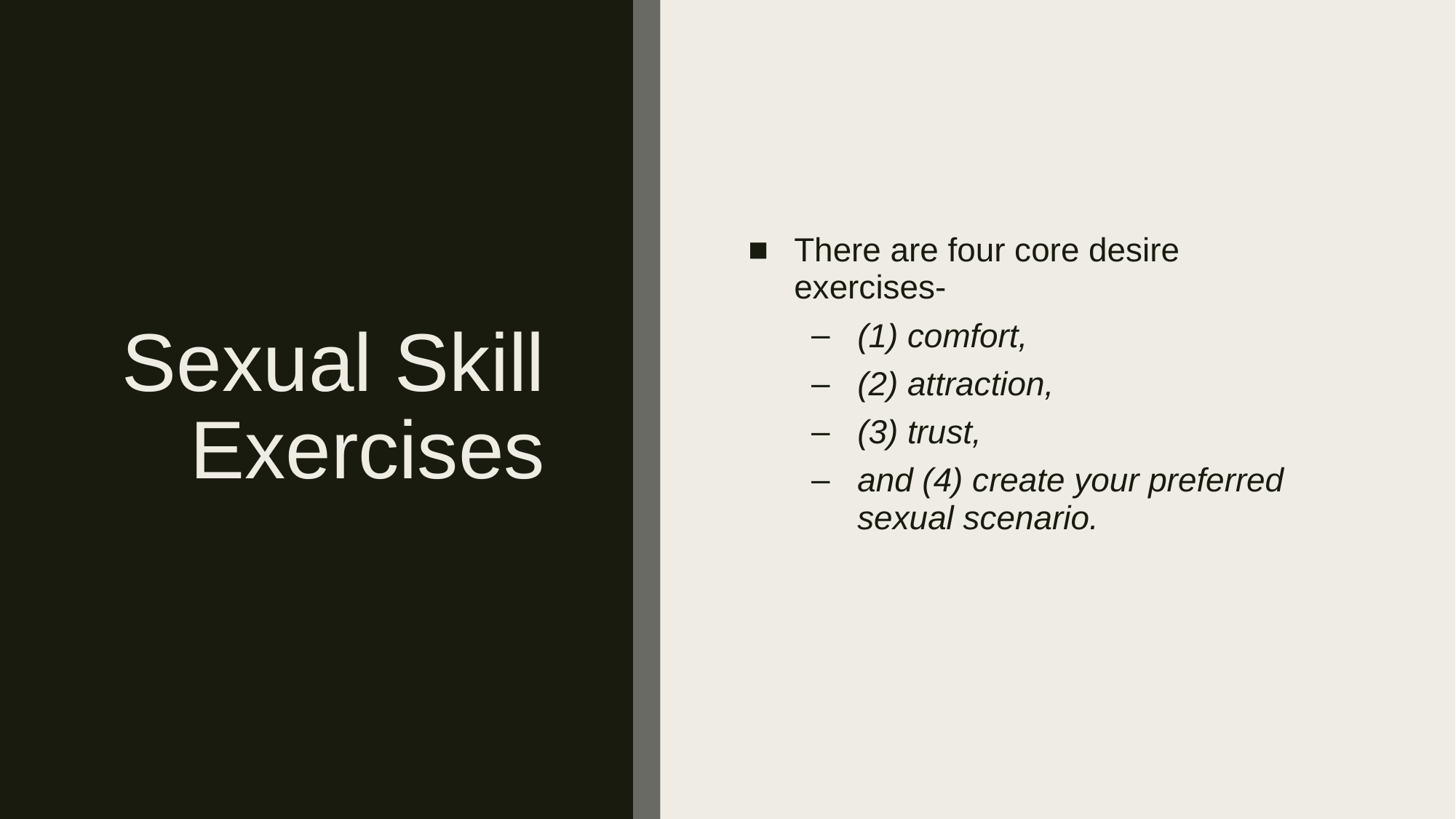

# Sexual Skill Exercises
There are four core desire exercises-
(1) comfort,
(2) attraction,
(3) trust,
and (4) create your preferred sexual scenario.